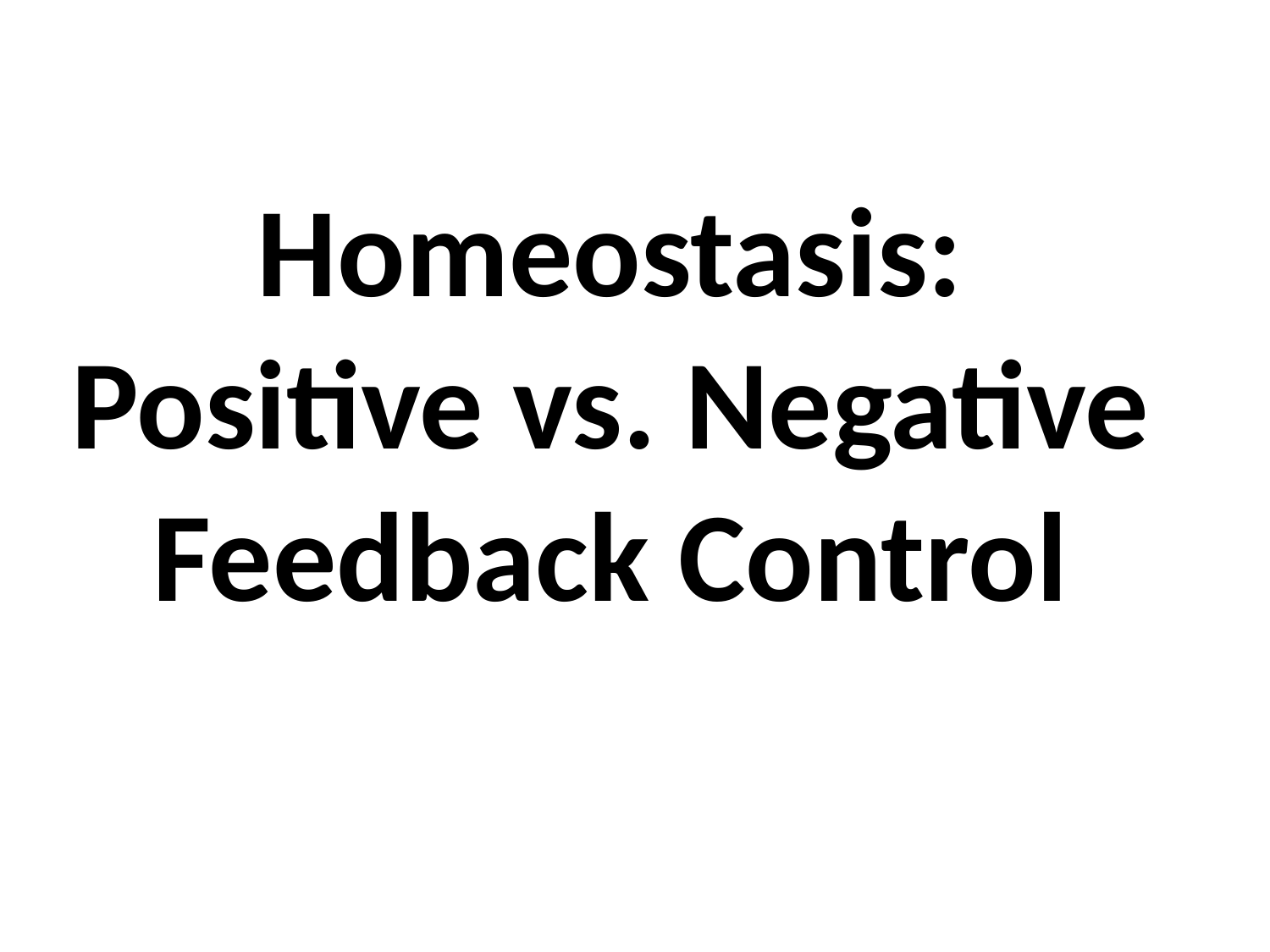

# Homeostasis: Positive vs. Negative Feedback Control